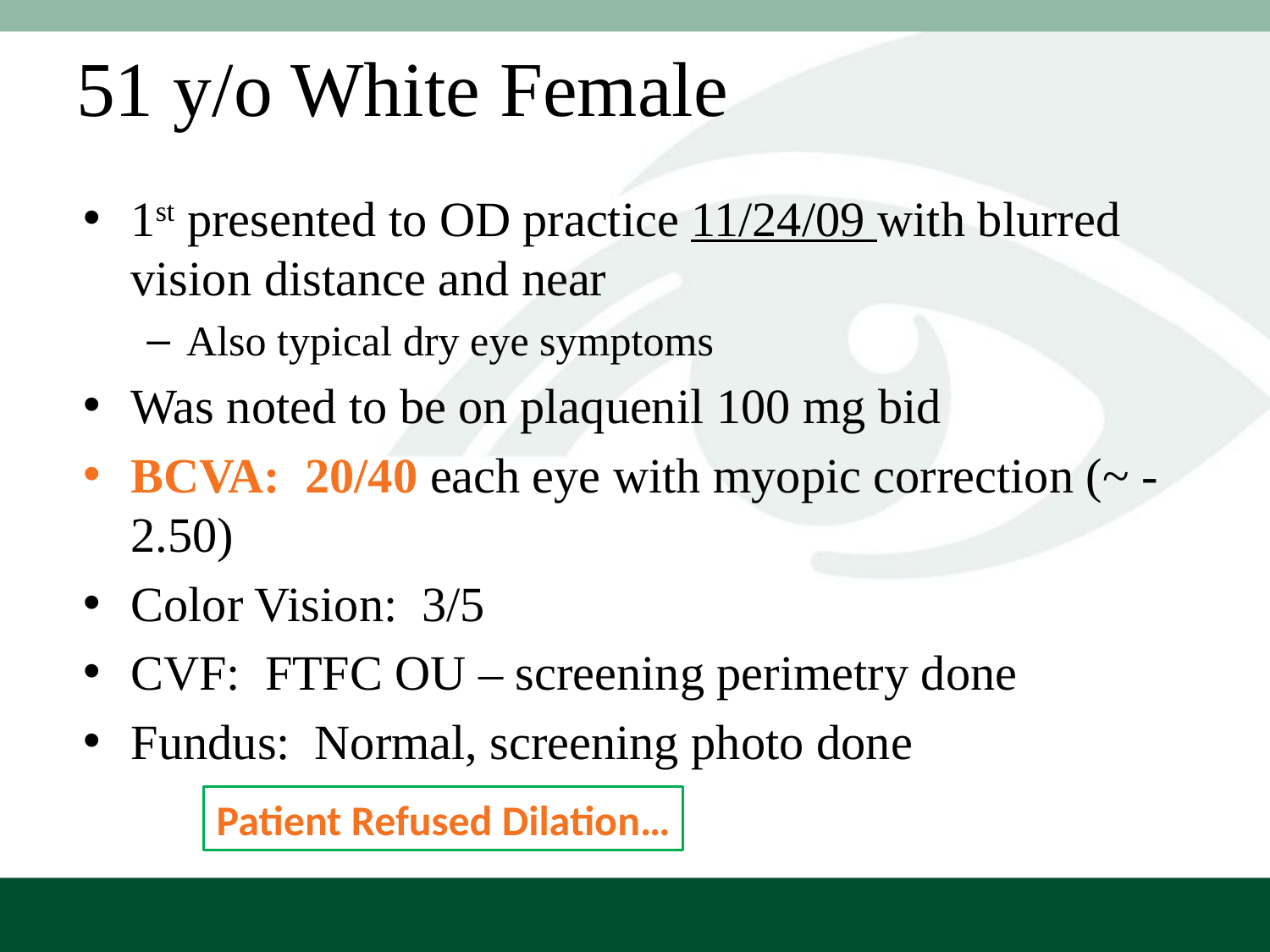

# 51 y/o White Female
1st presented to OD practice 11/24/09 with blurred vision distance and near
Also typical dry eye symptoms
Was noted to be on plaquenil 100 mg bid
BCVA:  20/40 each eye with myopic correction (~ -2.50)
Color Vision:  3/5
CVF:  FTFC OU – screening perimetry done
Fundus:  Normal, screening photo done
Patient Refused Dilation…